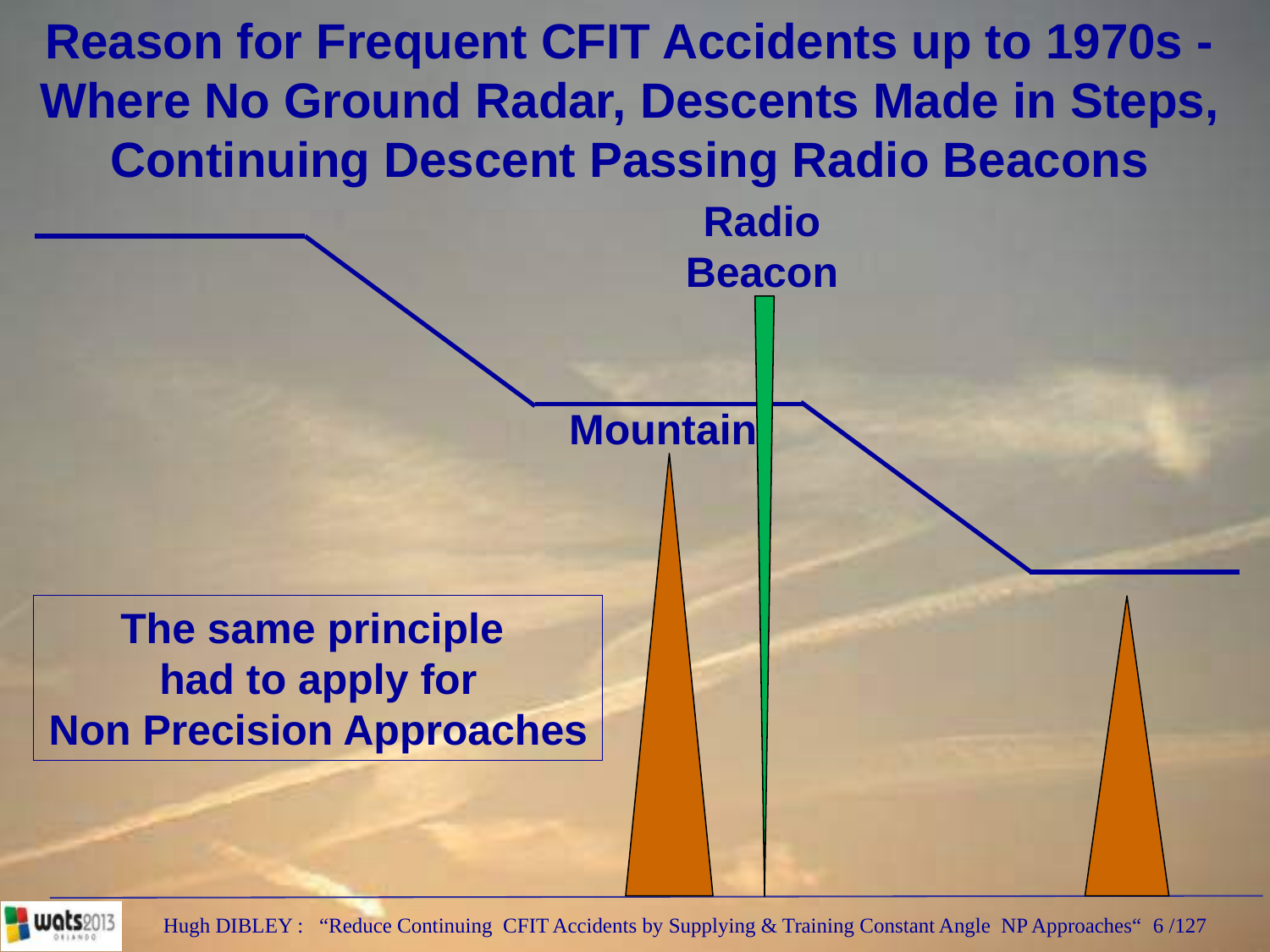

Reason for Frequent CFIT Accidents up to 1970s -
Where No Ground Radar, Descents Made in Steps,
Continuing Descent Passing Radio Beacons
Radio Beacon

Mountain

The same principle
had to apply for
Non Precision Approaches